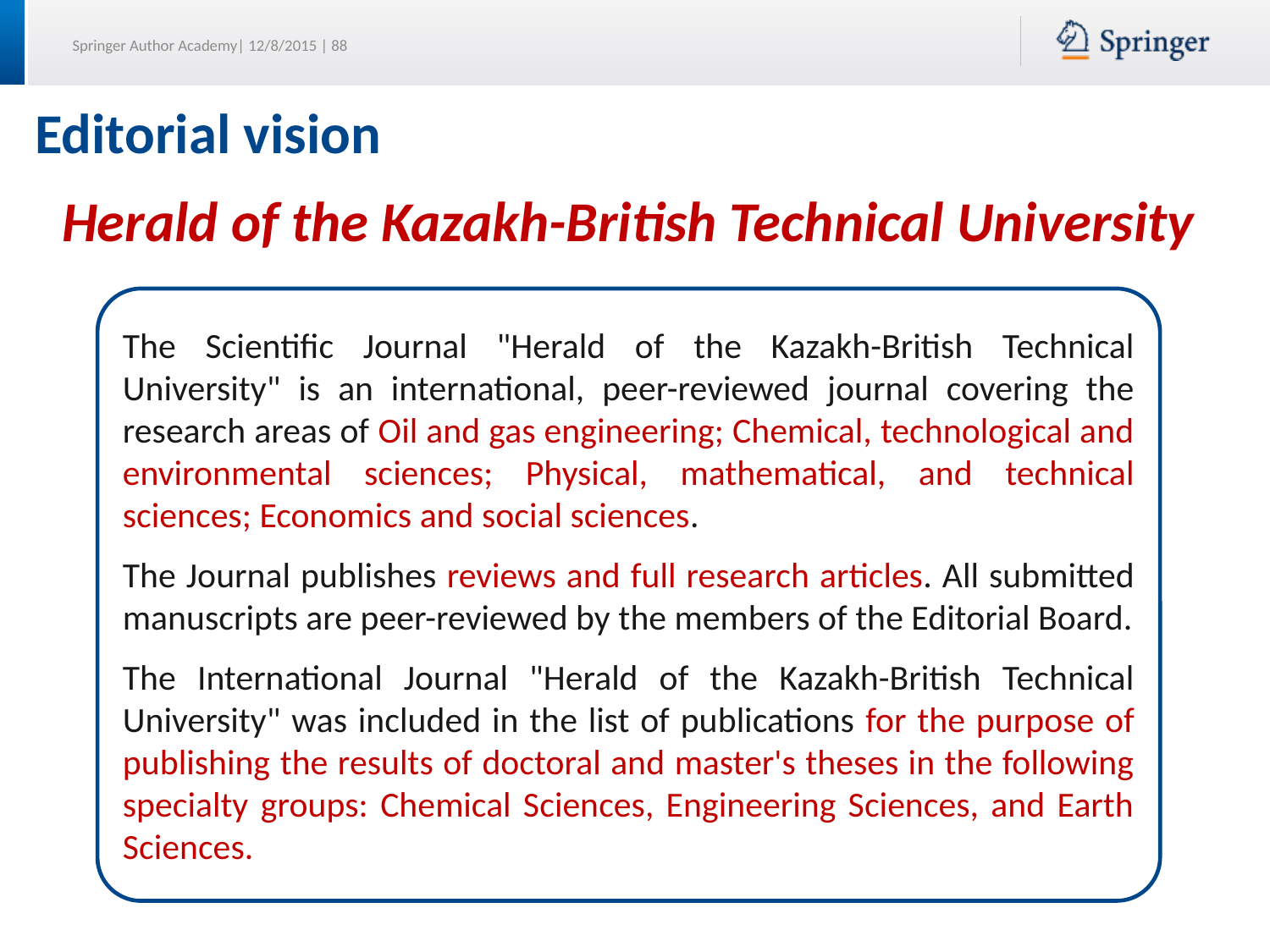

# Editorial vision
Herald of the Kazakh-British Technical University
The Scientific Journal "Herald of the Kazakh-British Technical University" is an international, peer-reviewed journal covering the research areas of Oil and gas engineering; Chemical, technological and environmental sciences; Physical, mathematical, and technical sciences; Economics and social sciences.
The Journal publishes reviews and full research articles. All submitted manuscripts are peer-reviewed by the members of the Editorial Board.
The International Journal "Herald of the Kazakh-British Technical University" was included in the list of publications for the purpose of publishing the results of doctoral and master's theses in the following specialty groups: Chemical Sciences, Engineering Sciences, and Earth Sciences.